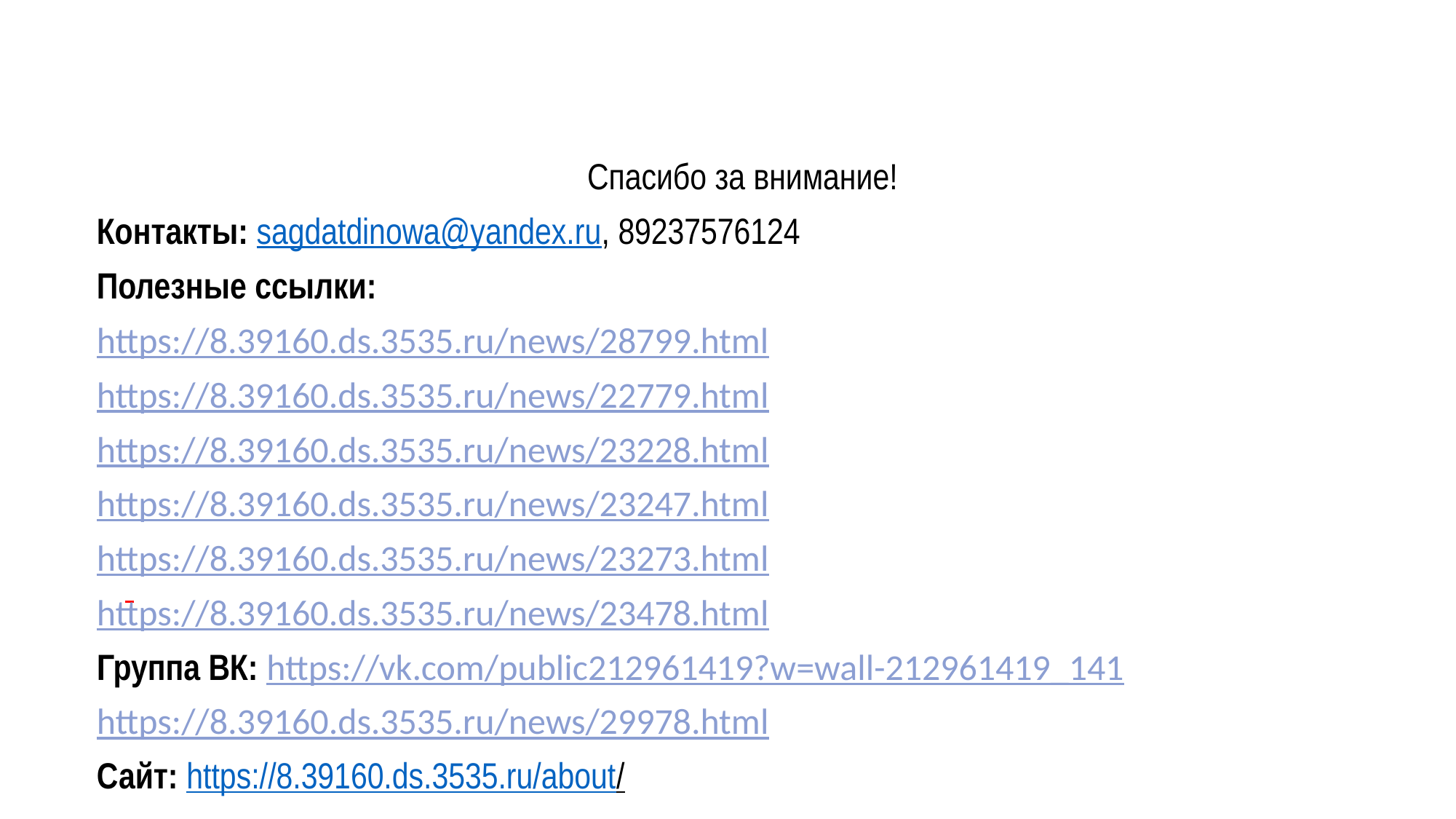

Спасибо за внимание!
Контакты: sagdatdinowa@yandex.ru, 89237576124
Полезные ссылки:
https://8.39160.ds.3535.ru/news/28799.html
https://8.39160.ds.3535.ru/news/22779.html
https://8.39160.ds.3535.ru/news/23228.html
https://8.39160.ds.3535.ru/news/23247.html
https://8.39160.ds.3535.ru/news/23273.html
https://8.39160.ds.3535.ru/news/23478.html
Группа ВК: https://vk.com/public212961419?w=wall-212961419_141
https://8.39160.ds.3535.ru/news/29978.html
Сайт: https://8.39160.ds.3535.ru/about/